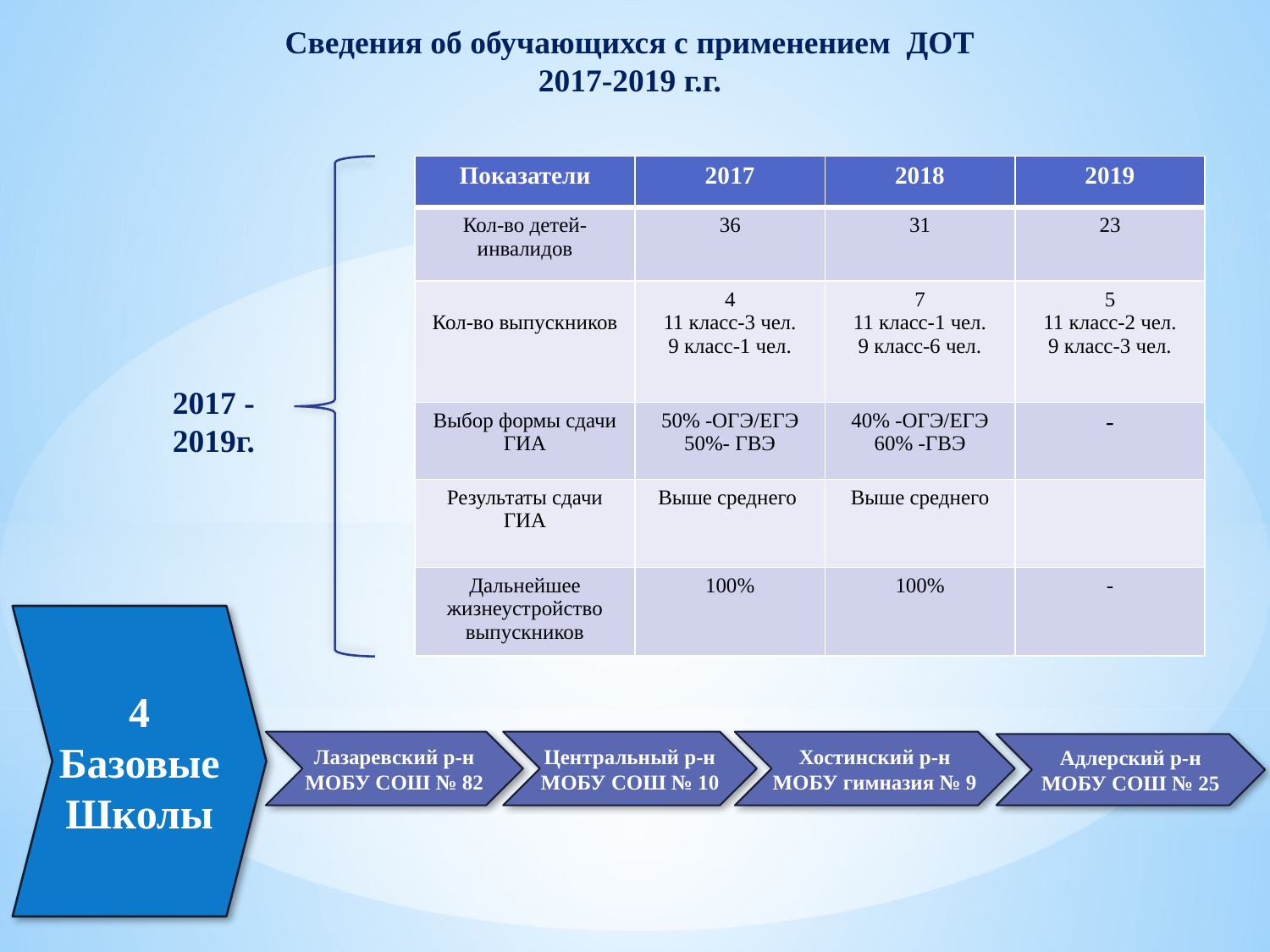

Сведения об обучающихся с применением  ДОТ 2017-2019 г.г.
| Показатели | 2017 | 2018 | 2019 |
| --- | --- | --- | --- |
| Кол-во детей-инвалидов | 36 | 31 | 23 |
| Кол-во выпускников | 4 11 класс-3 чел. 9 класс-1 чел. | 7 11 класс-1 чел. 9 класс-6 чел. | 5 11 класс-2 чел. 9 класс-3 чел. |
| Выбор формы сдачи ГИА | 50% -ОГЭ/ЕГЭ 50%- ГВЭ | 40% -ОГЭ/ЕГЭ 60% -ГВЭ | - |
| Результаты сдачи ГИА | Выше среднего | Выше среднего |  |
| Дальнейшее жизнеустройство выпускников | 100% | 100% | - |

2017 -2019г.
4 Базовые
Школы
Лазаревский р-н
МОБУ СОШ № 82
Центральный р-н МОБУ СОШ № 10
Хостинский р-н МОБУ гимназия № 9
Адлерский р-н МОБУ СОШ № 25